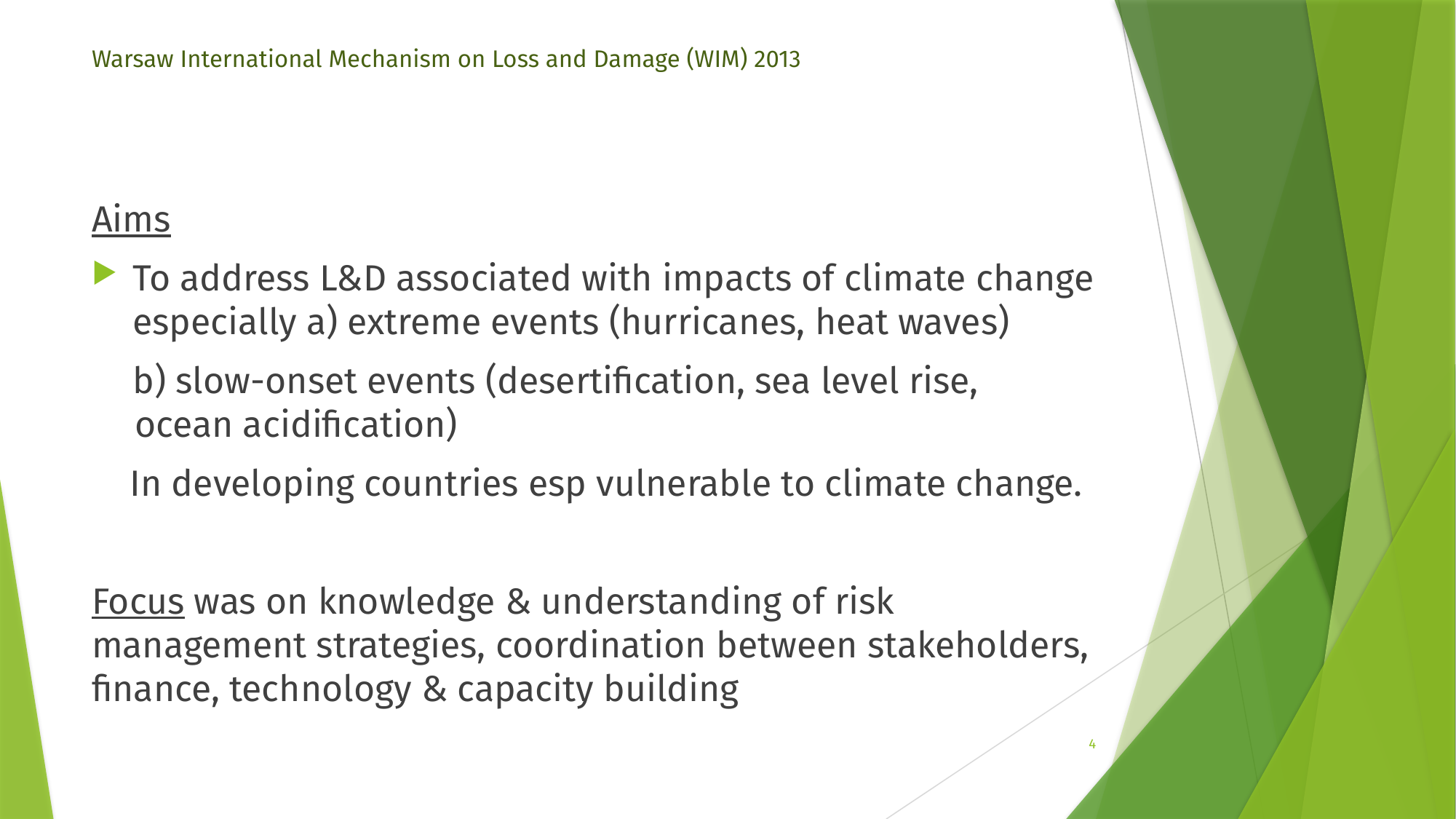

# Warsaw International Mechanism on Loss and Damage (WIM) 2013
Aims
To address L&D associated with impacts of climate change especially a) extreme events (hurricanes, heat waves)
 b) slow-onset events (desertification, sea level rise,  ocean acidification)
    In developing countries esp vulnerable to climate change.

Focus was on knowledge & understanding of risk management strategies, coordination between stakeholders, finance, technology & capacity building
4